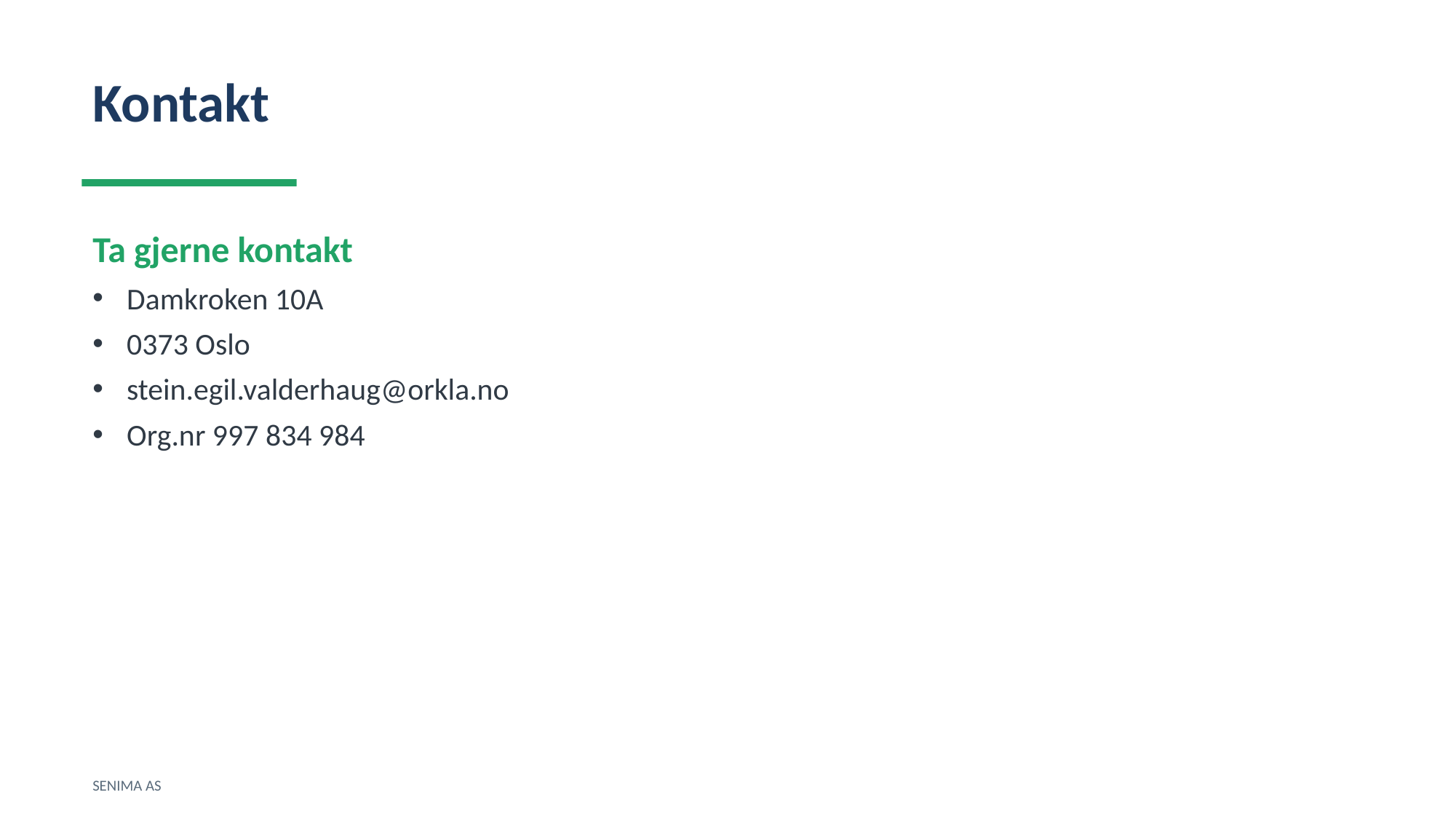

Kontakt

Ta gjerne kontakt
Damkroken 10A
0373 Oslo
stein.egil.valderhaug@orkla.no
Org.nr 997 834 984
SENIMA AS